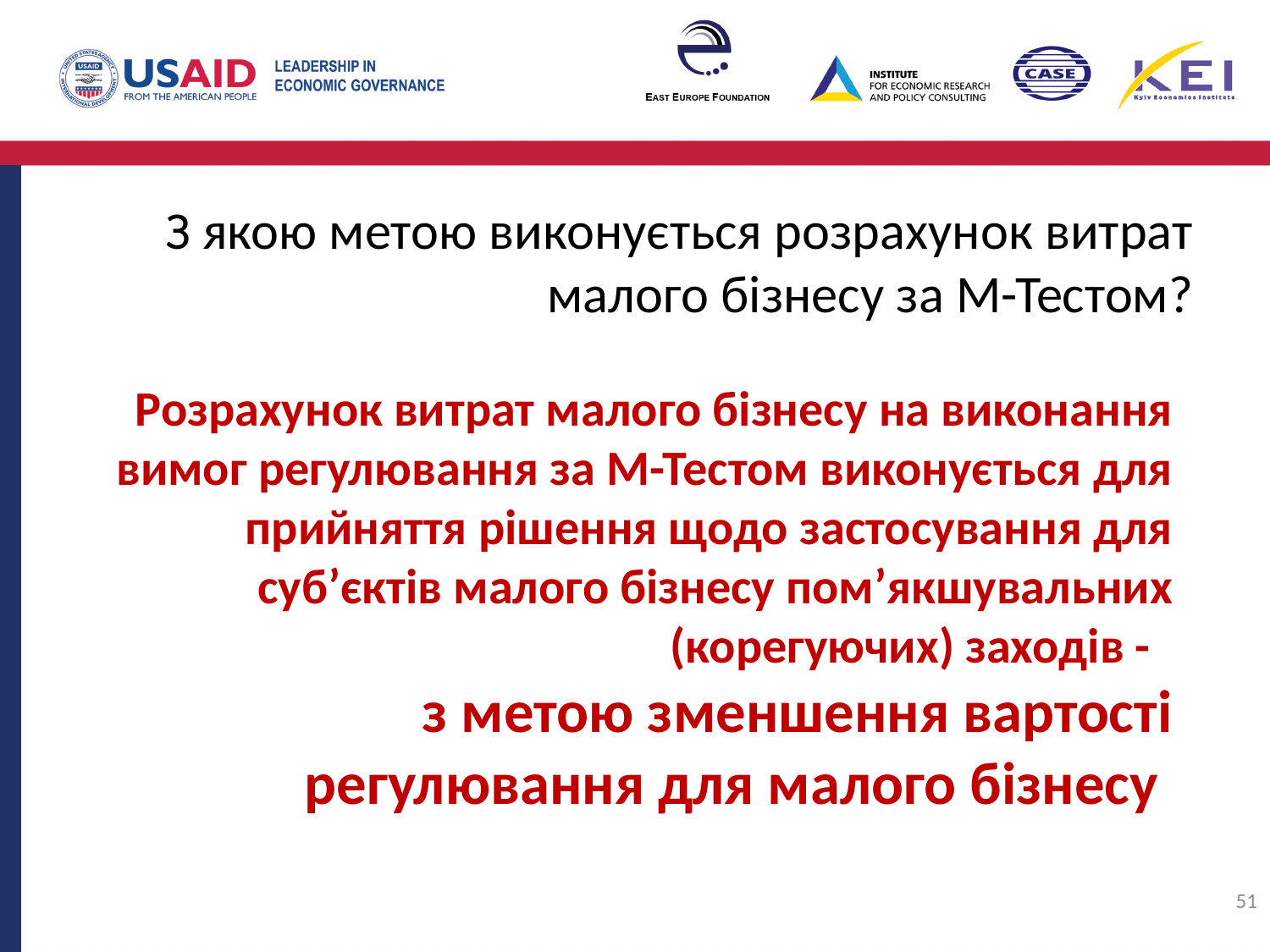

З якою метою виконується розрахунок витрат малого бізнесу за М-Тестом?
Розрахунок витрат малого бізнесу на виконання вимог регулювання за М-Тестом виконується для прийняття рішення щодо застосування для суб’єктів малого бізнесу пом’якшувальних (корегуючих) заходів -
з метою зменшення вартості регулювання для малого бізнесу
51